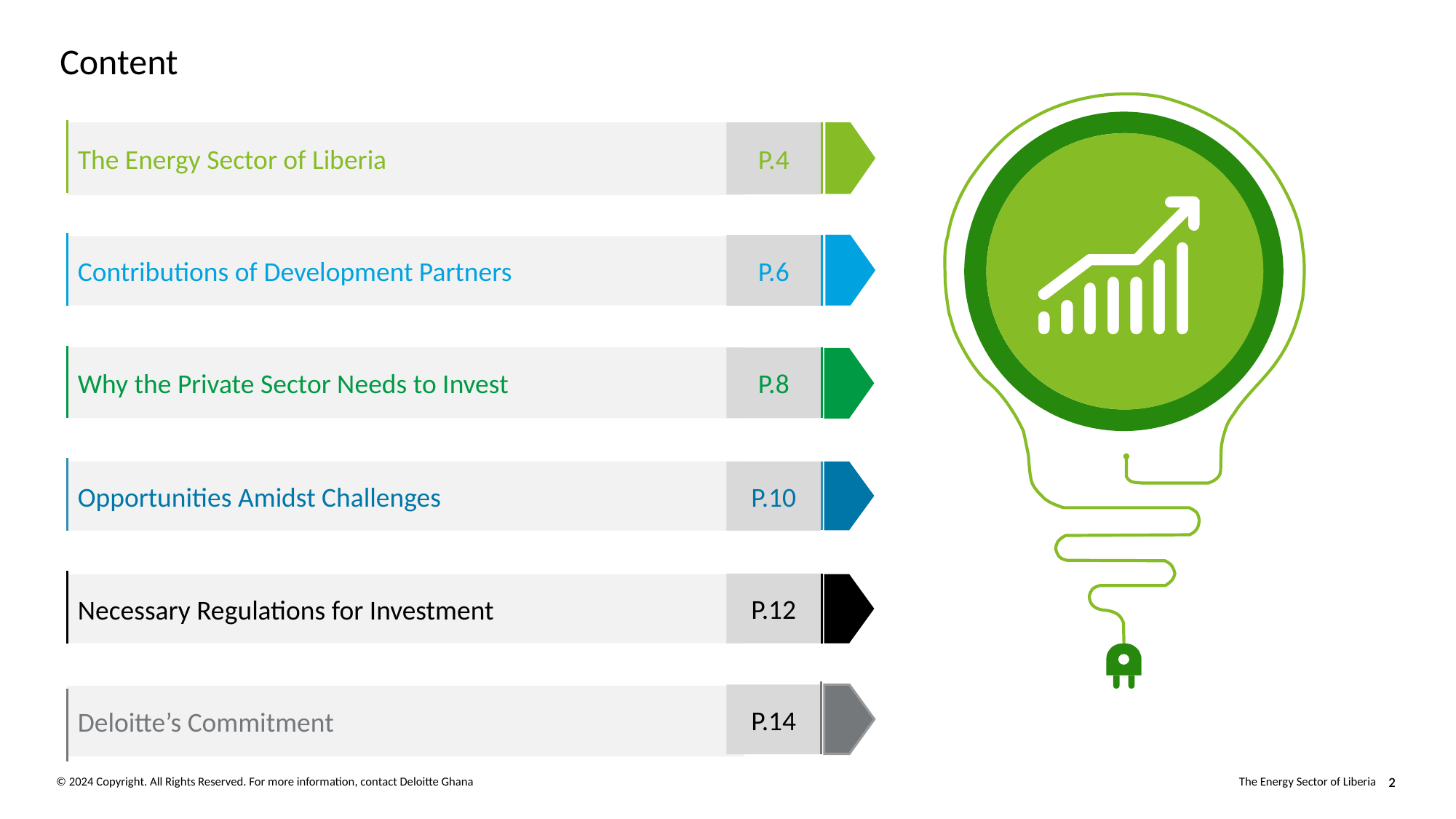

# Content

The Energy Sector of Liberia
P.4

P.6
Contributions of Development Partners
Why the Private Sector Needs to Invest
P.8

P.10
Opportunities Amidst Challenges
P.12
Necessary Regulations for Investment

P.14

Deloitte’s Commitment